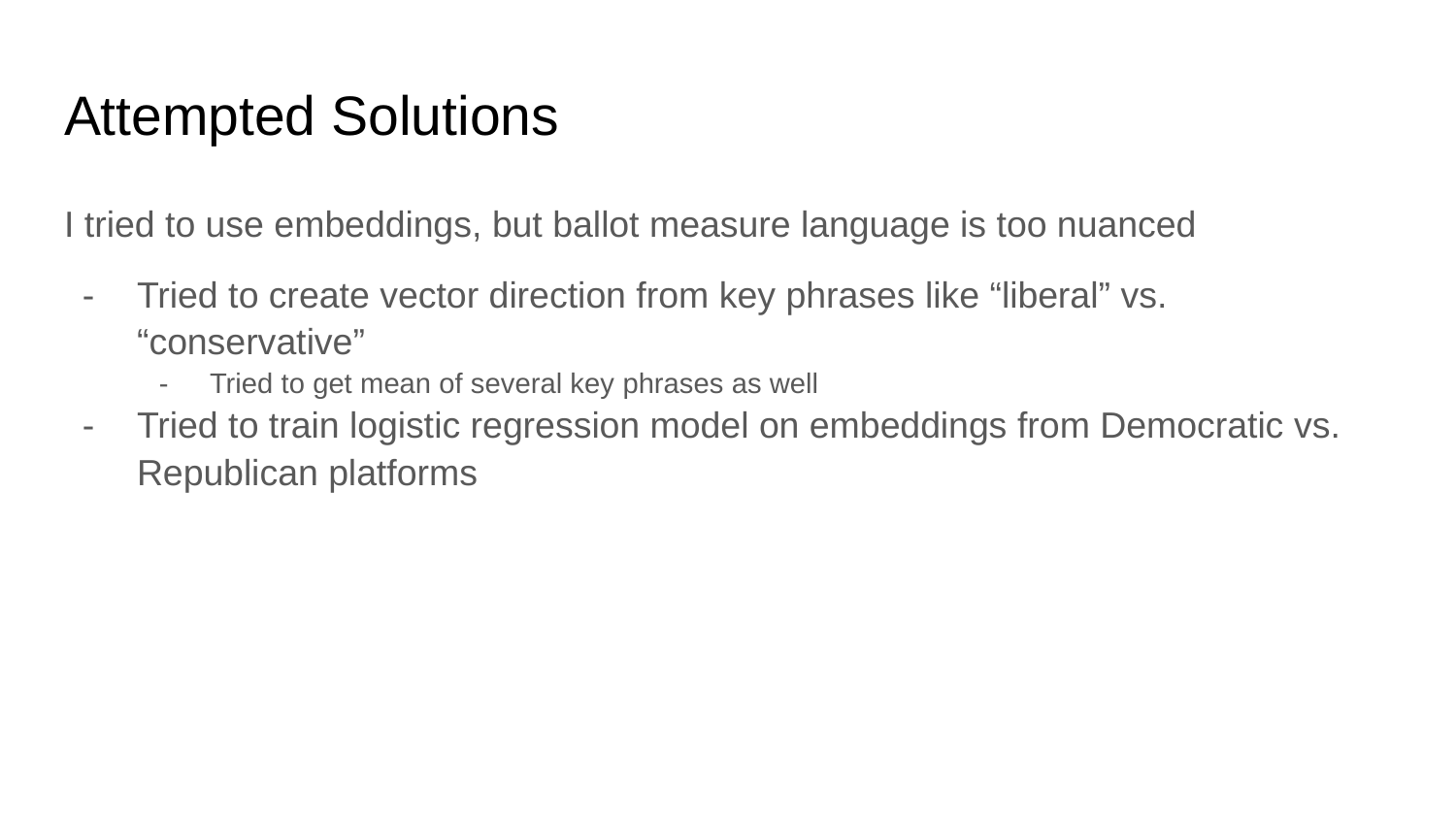

# Attempted Solutions
I tried to use embeddings, but ballot measure language is too nuanced
Tried to create vector direction from key phrases like “liberal” vs. “conservative”
Tried to get mean of several key phrases as well
Tried to train logistic regression model on embeddings from Democratic vs. Republican platforms